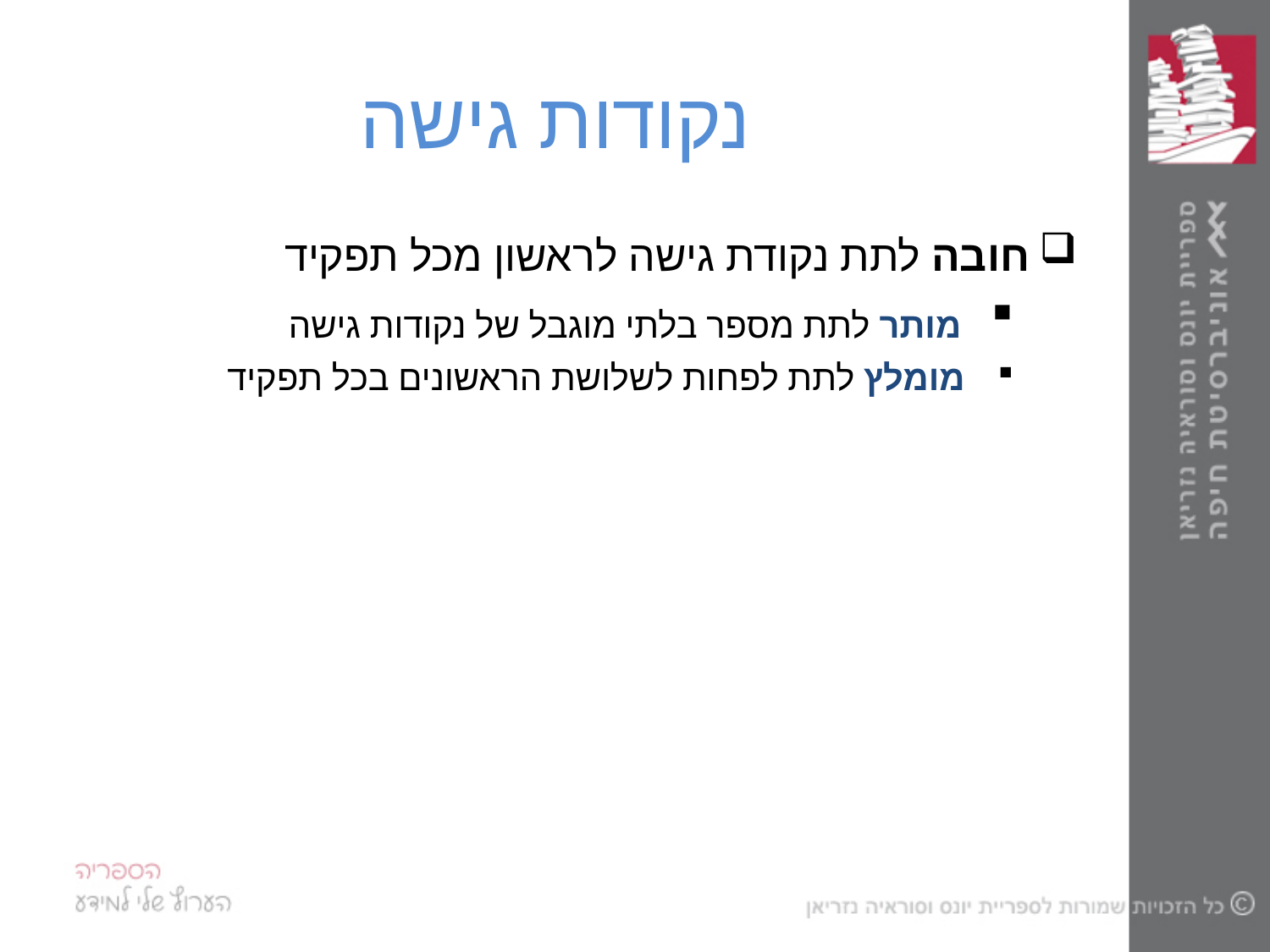

# נקודות גישה
חובה לתת נקודת גישה לראשון מכל תפקיד
 מותר לתת מספר בלתי מוגבל של נקודות גישה
 מומלץ לתת לפחות לשלושת הראשונים בכל תפקיד